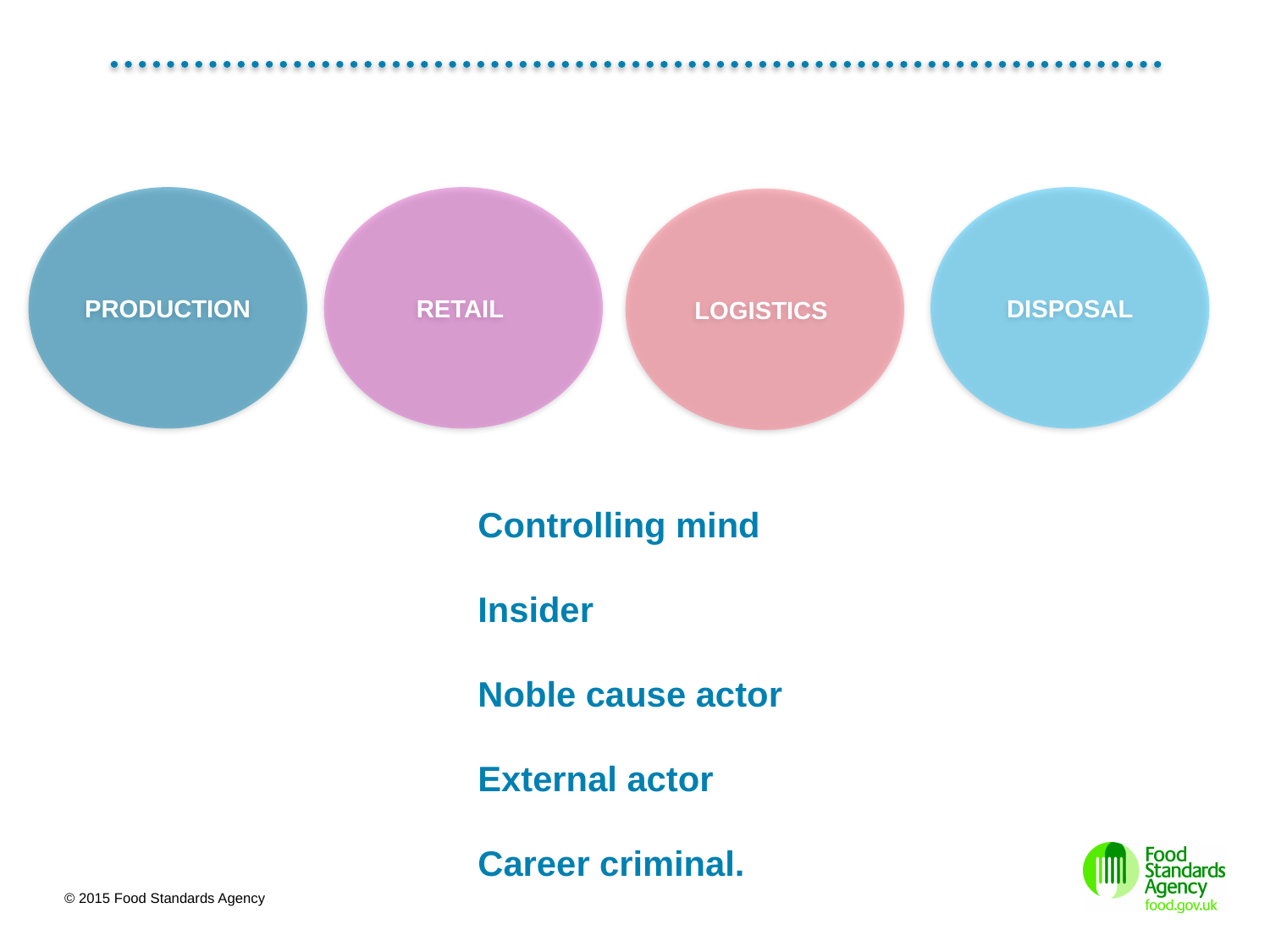

DISPOSAL
PRODUCTION
RETAIL
LOGISTICS
Controlling mind

Insider

Noble cause actor

External actor

Career criminal.